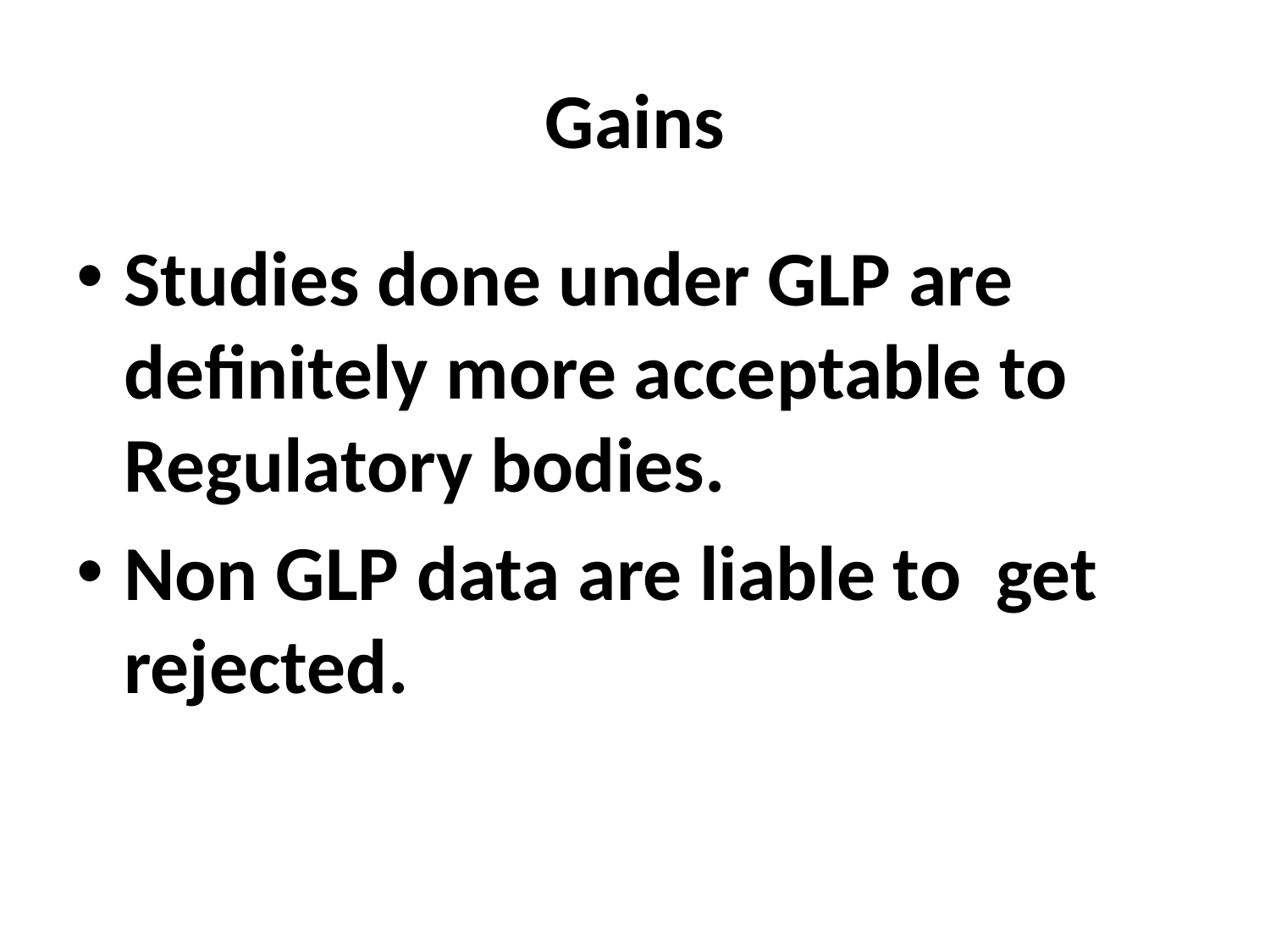

# Gains
Studies done under GLP are definitely more acceptable to Regulatory bodies.
Non GLP data are liable to  get rejected.